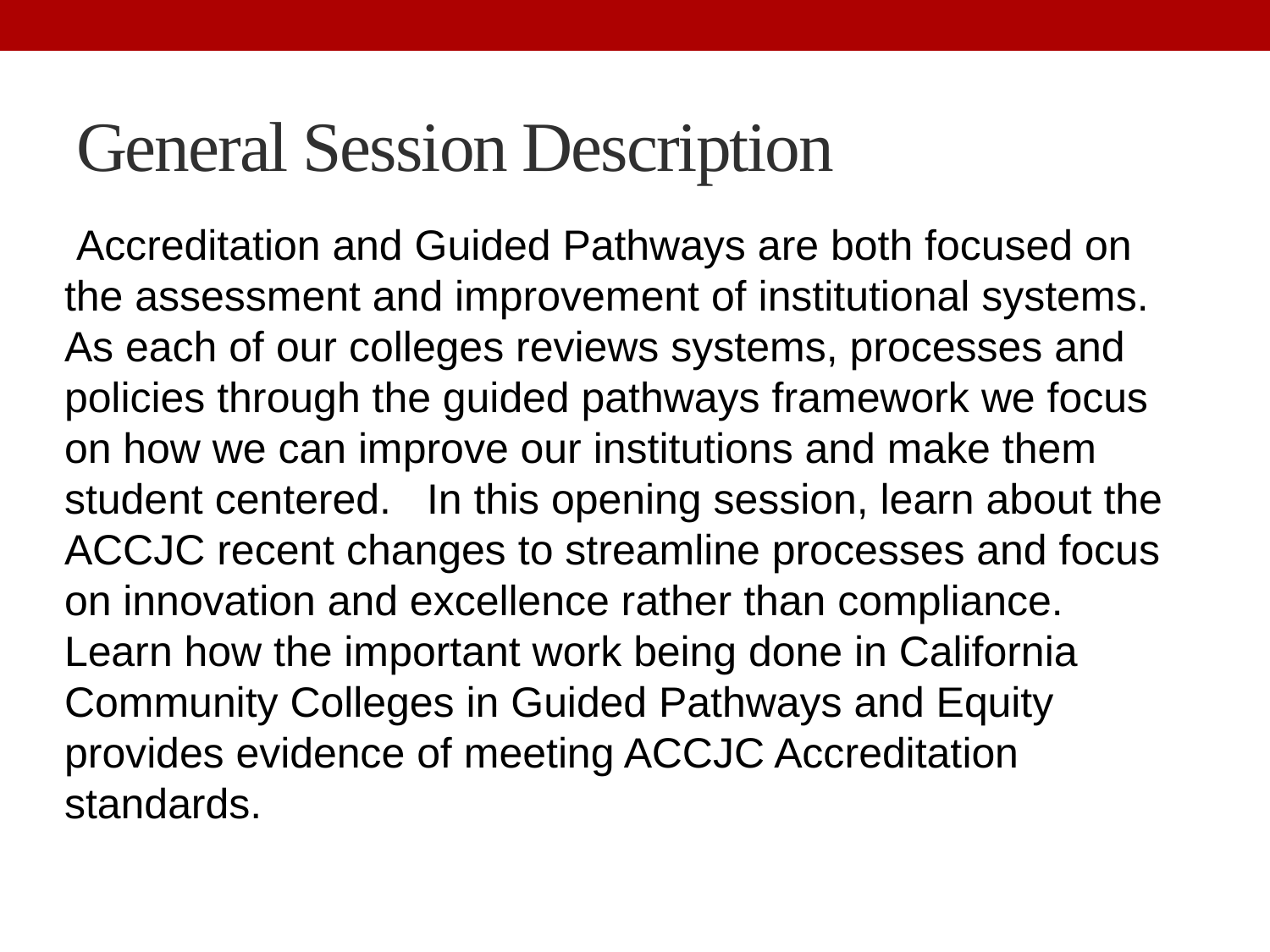

# General Session Description
 Accreditation and Guided Pathways are both focused on the assessment and improvement of institutional systems. As each of our colleges reviews systems, processes and policies through the guided pathways framework we focus on how we can improve our institutions and make them student centered.   In this opening session, learn about the ACCJC recent changes to streamline processes and focus on innovation and excellence rather than compliance.  Learn how the important work being done in California Community Colleges in Guided Pathways and Equity provides evidence of meeting ACCJC Accreditation standards.